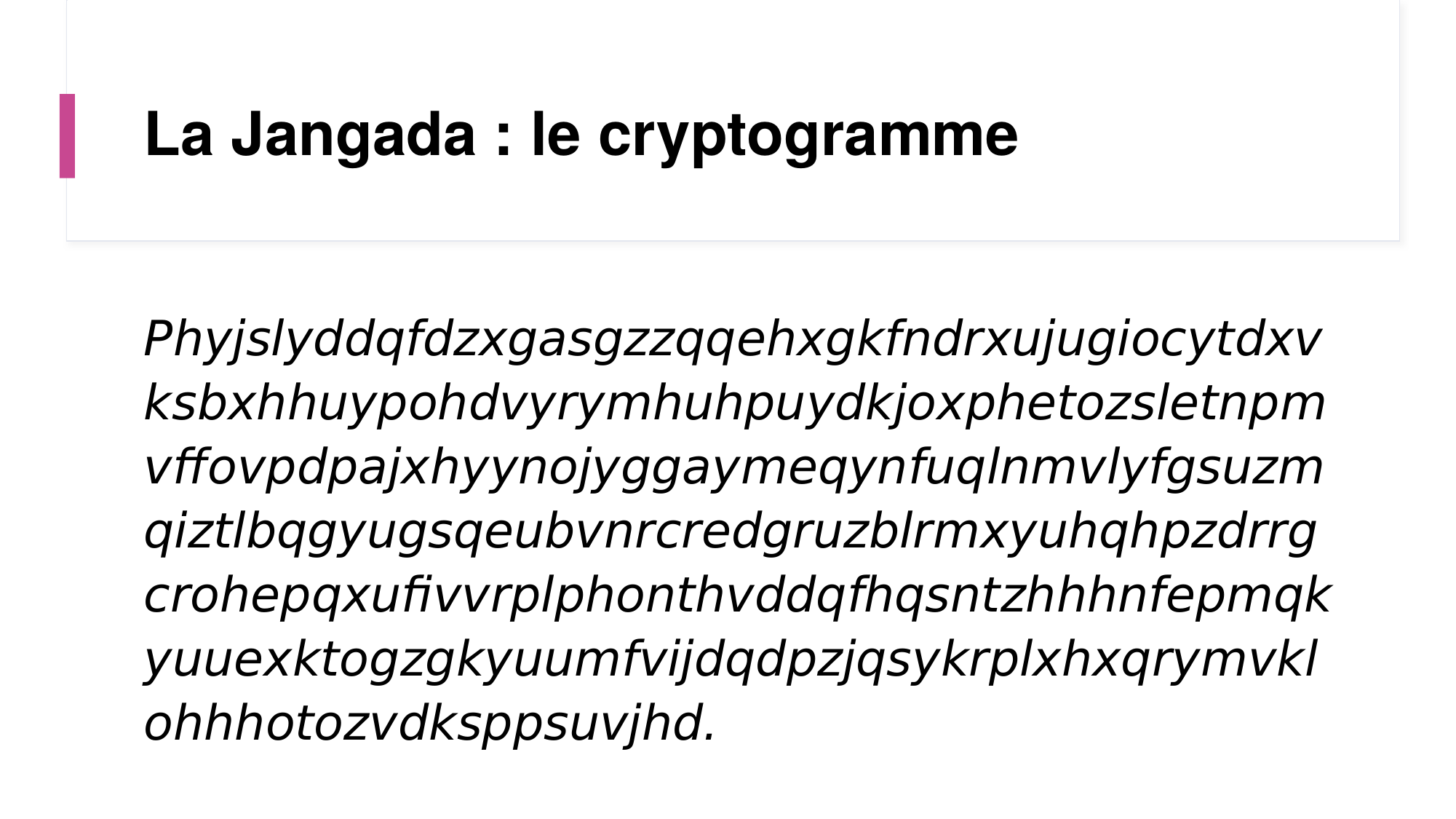

# La Jangada : le cryptogramme
Phyjslyddqfdzxgasgzzqqehxgkfndrxujugiocytdxvksbxhhuypohdvyrymhuhpuydkjoxphetozsletnpmvffovpdpajxhyynojyggaymeqynfuqlnmvlyfgsuzmqiztlbqgyugsqeubvnrcredgruzblrmxyuhqhpzdrrgcrohepqxufivvrplphonthvddqfhqsntzhhhnfepmqkyuuexktogzgkyuumfvijdqdpzjqsykrplxhxqrymvklohhhotozvdksppsuvjhd.